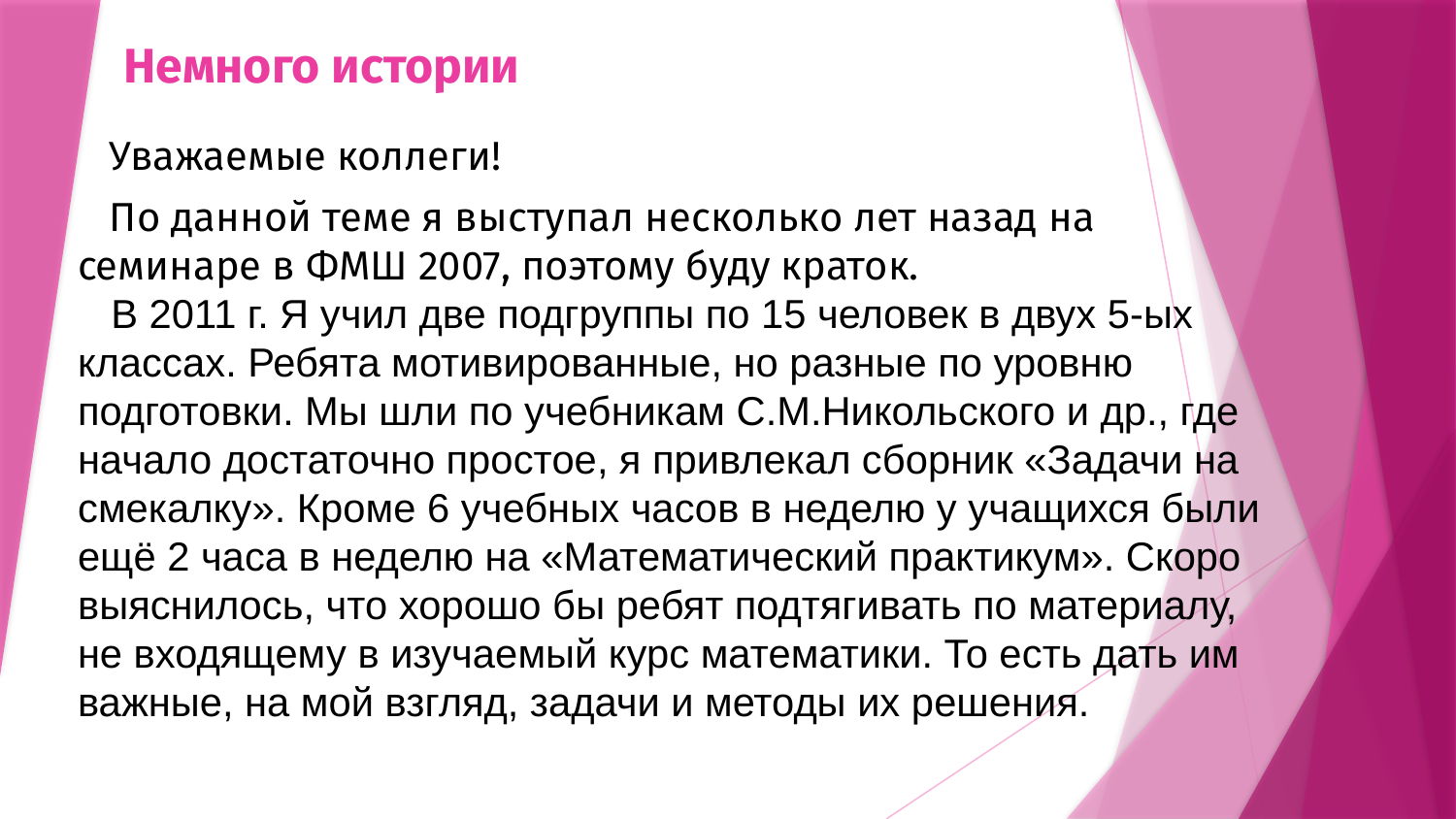

# Немного истории
   Уважаемые коллеги!
   По данной теме я выступал несколько лет назад на семинаре в ФМШ 2007, поэтому буду краток.
   В 2011 г. Я учил две подгруппы по 15 человек в двух 5-ых классах. Ребята мотивированные, но разные по уровню подготовки. Мы шли по учебникам С.М.Никольского и др., где начало достаточно простое, я привлекал сборник «Задачи на смекалку». Кроме 6 учебных часов в неделю у учащихся были ещё 2 часа в неделю на «Математический практикум». Скоро выяснилось, что хорошо бы ребят подтягивать по материалу, не входящему в изучаемый курс математики. То есть дать им важные, на мой взгляд, задачи и методы их решения.